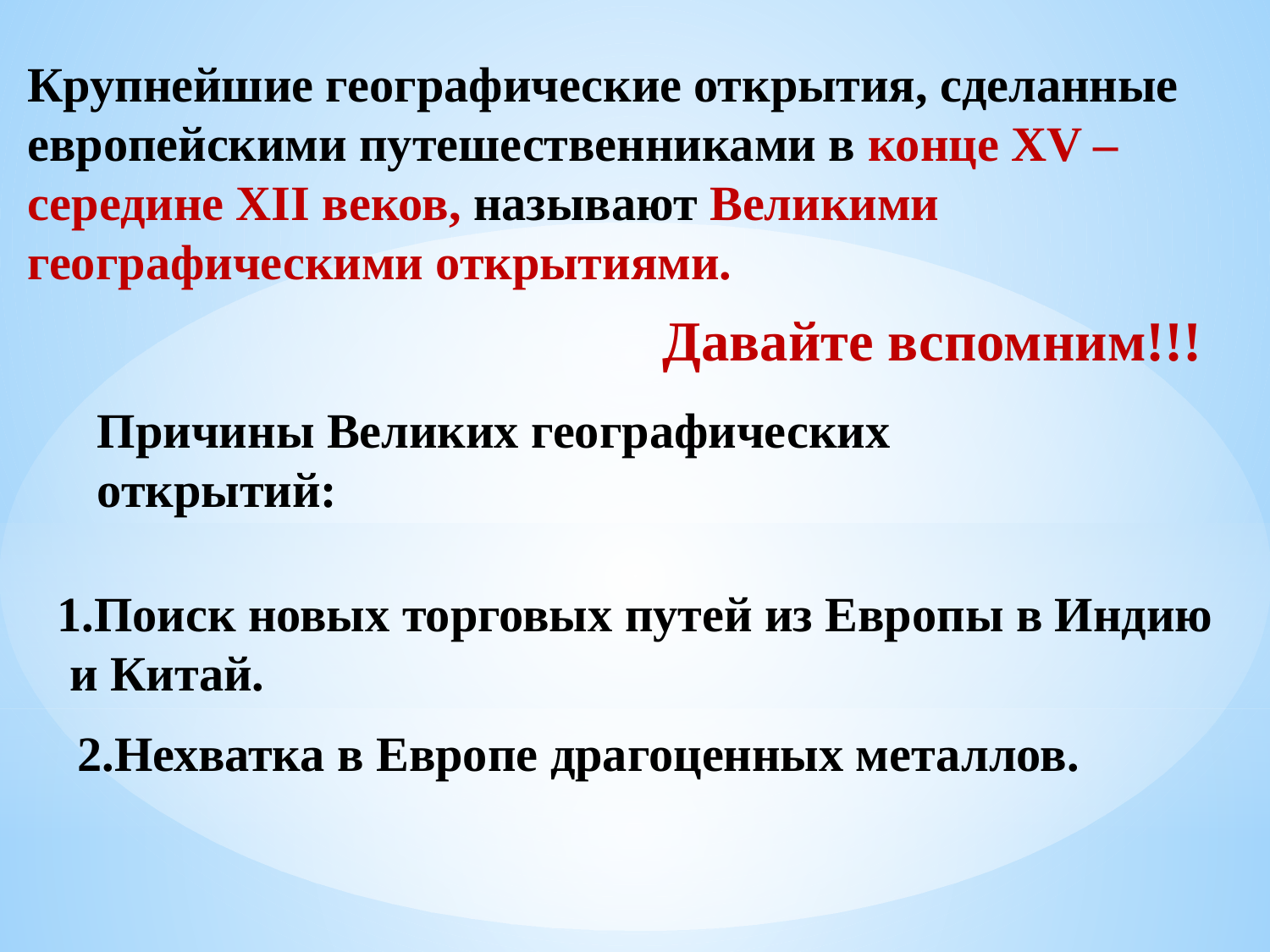

Крупнейшие географические открытия, сделанные европейскими путешественниками в конце XV – середине XII веков, называют Великими географическими открытиями.
Давайте вспомним!!!
Причины Великих географических открытий:
1.Поиск новых торговых путей из Европы в Индию
 и Китай.
2.Нехватка в Европе драгоценных металлов.